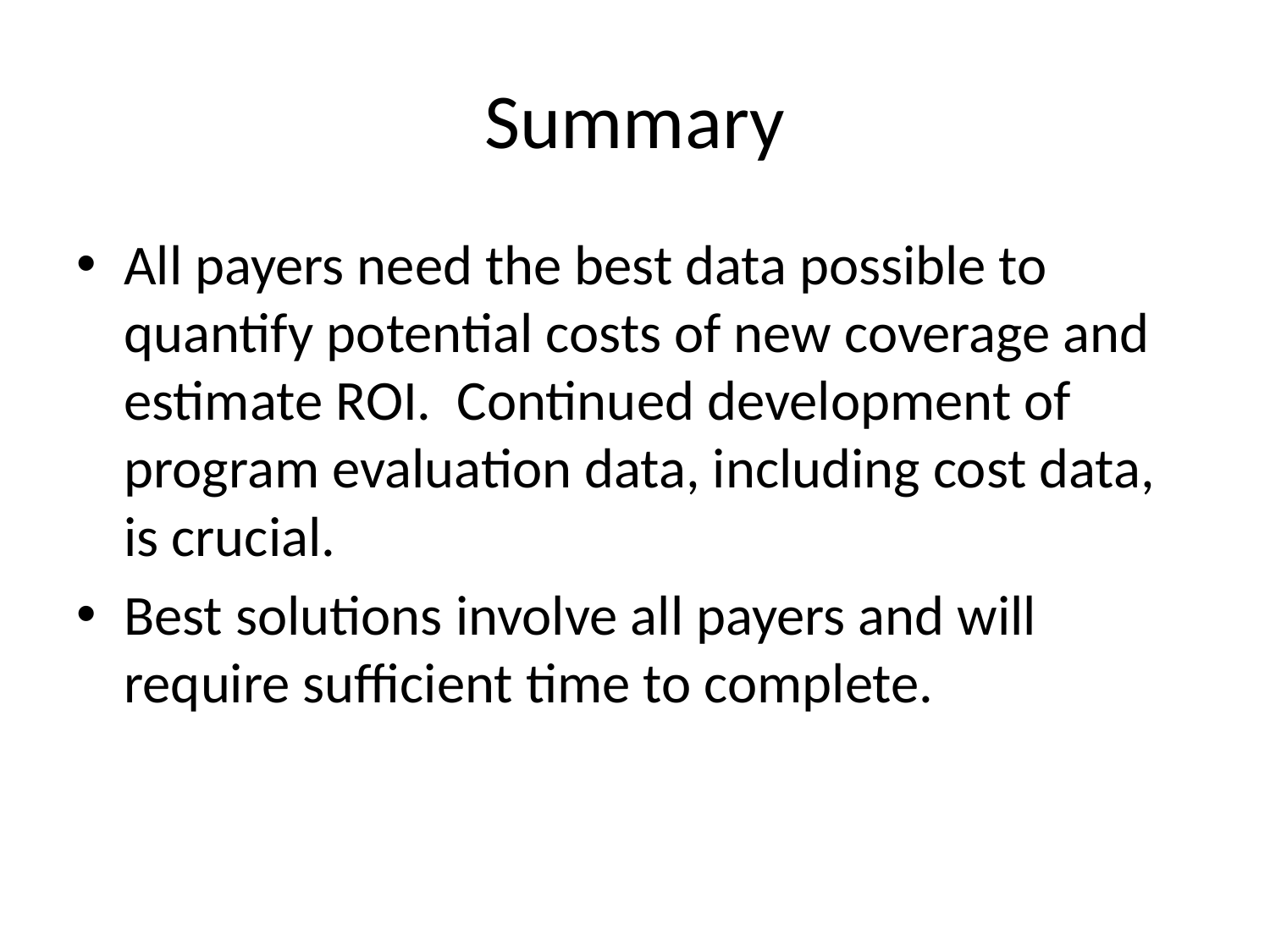

# Summary
All payers need the best data possible to quantify potential costs of new coverage and estimate ROI.  Continued development of program evaluation data, including cost data, is crucial.
Best solutions involve all payers and will require sufficient time to complete.